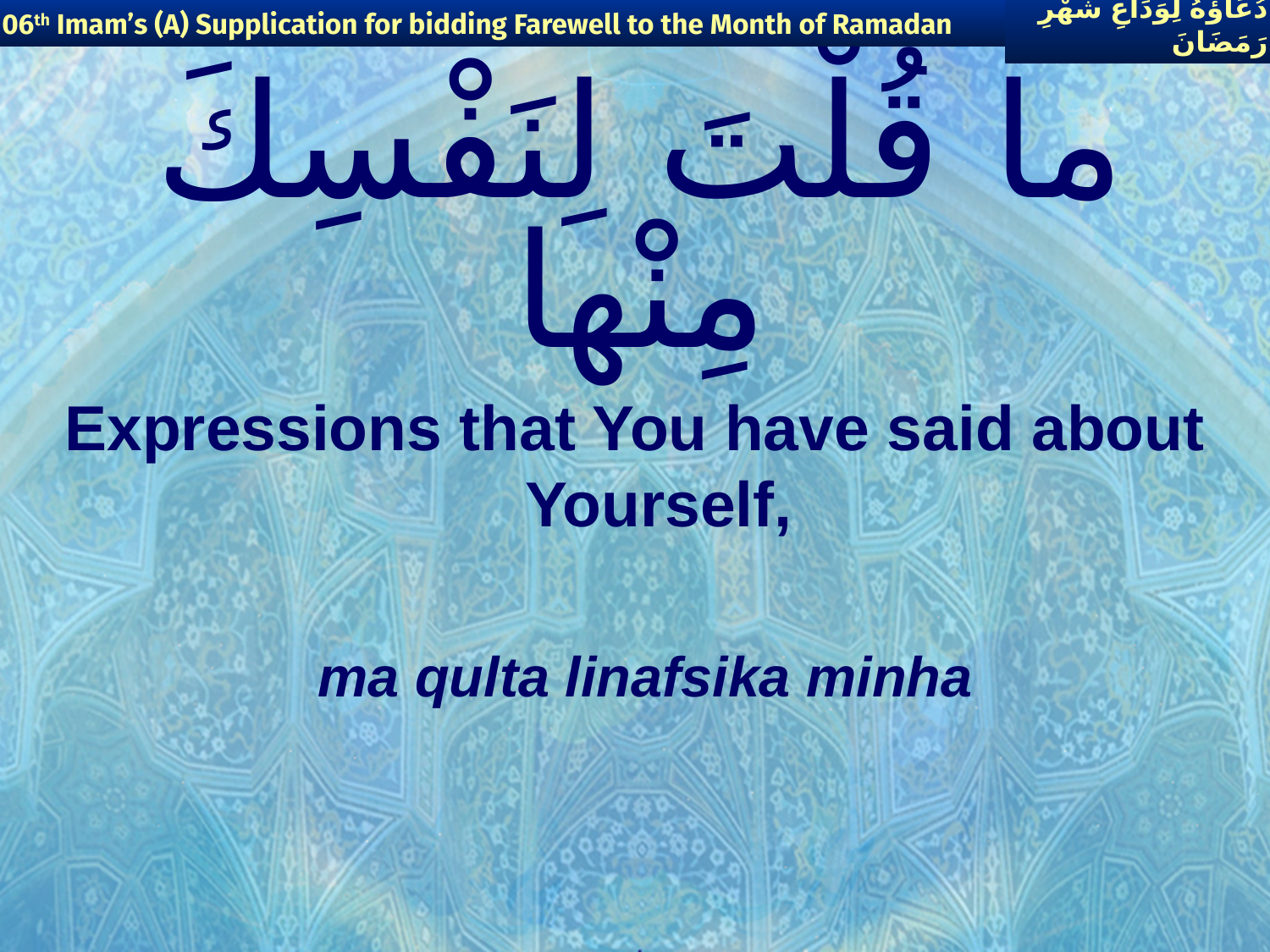

06th Imam’s (A) Supplication for bidding Farewell to the Month of Ramadan
دُعَاؤُهُ لِوَدَاعِ شَهْرِ رَمَضَانَ
# ما قُلْتَ لِنَفْسِكَ مِنْها
Expressions that You have said about Yourself,
ma qulta linafsika minha